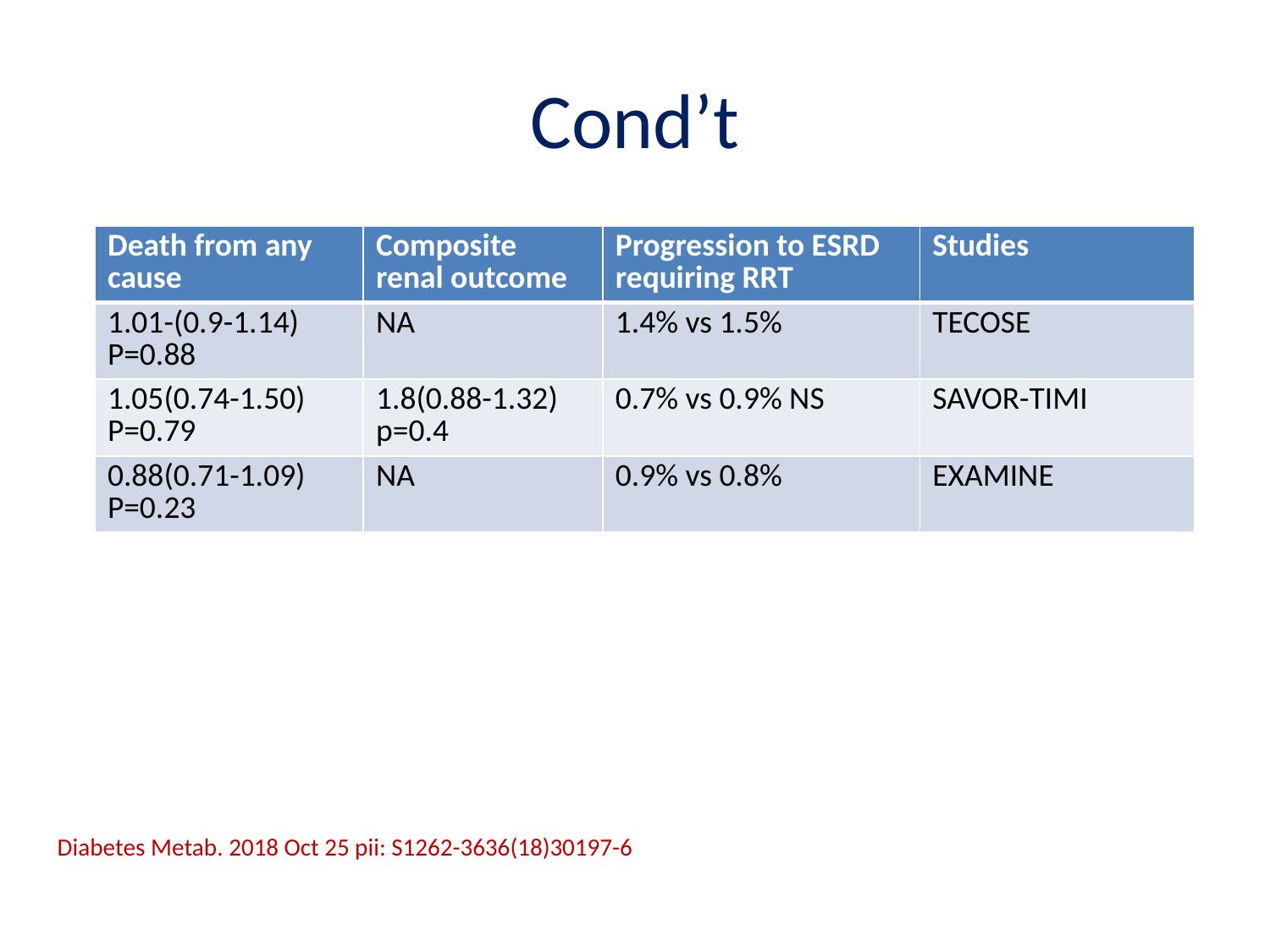

# Cond’t
| Death from any cause | Composite renal outcome | Progression to ESRD requiring RRT | Studies |
| --- | --- | --- | --- |
| 1.01-(0.9-1.14) P=0.88 | NA | 1.4% vs 1.5% | TECOSE |
| 1.05(0.74-1.50) P=0.79 | 1.8(0.88-1.32) p=0.4 | 0.7% vs 0.9% NS | SAVOR-TIMI |
| 0.88(0.71-1.09) P=0.23 | NA | 0.9% vs 0.8% | EXAMINE |
Diabetes Metab. 2018 Oct 25 pii: S1262-3636(18)30197-6